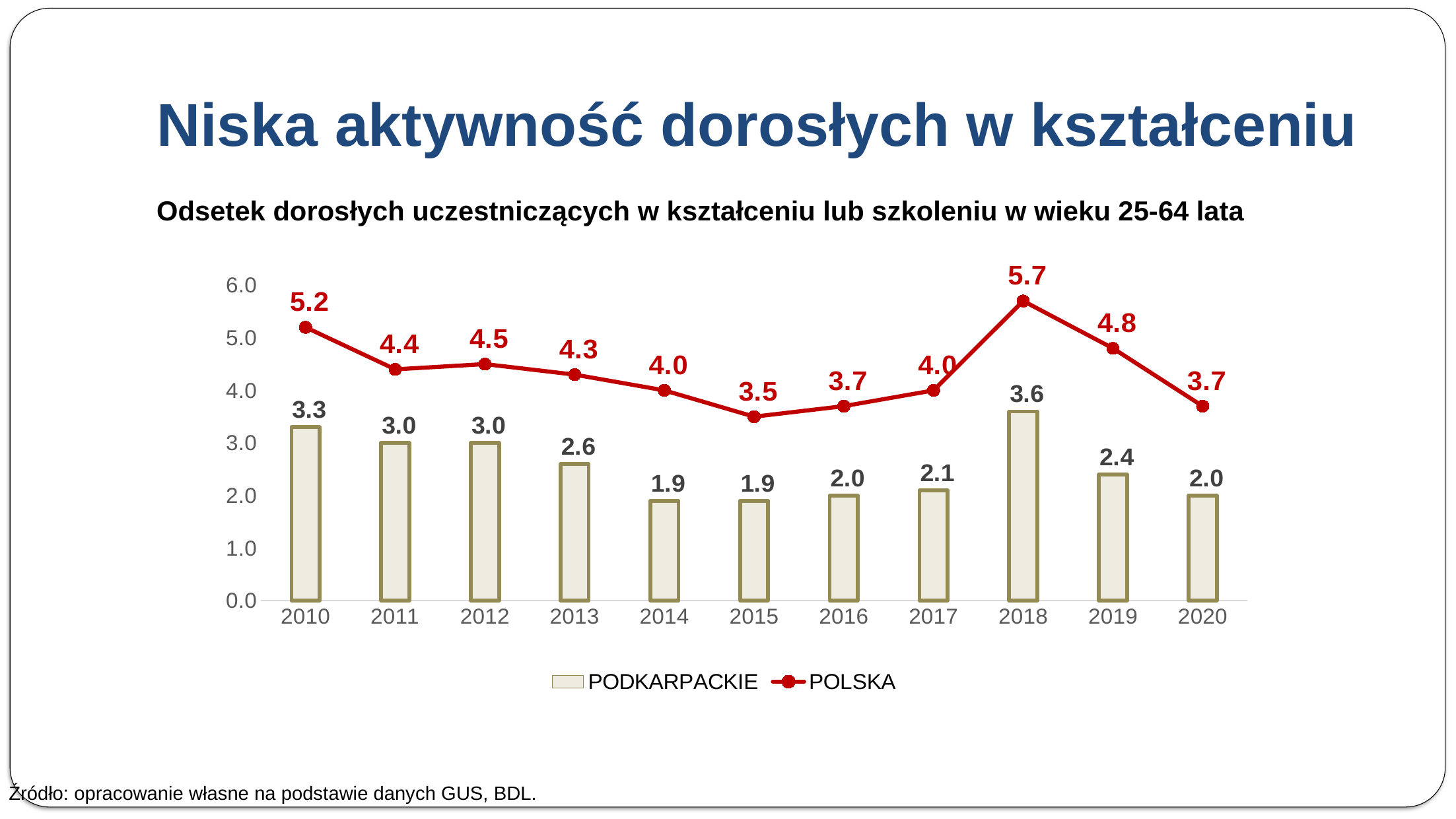

# Niska aktywność dorosłych w kształceniu
Odsetek dorosłych uczestniczących w kształceniu lub szkoleniu w wieku 25-64 lata

### Chart

| Category | PODKARPACKIE | POLSKA |
|---|---|---|
| 2010 | 3.3 | 5.2 |
| 2011 | 3.0 | 4.4 |
| 2012 | 3.0 | 4.5 |
| 2013 | 2.6 | 4.3 |
| 2014 | 1.9 | 4.0 |
| 2015 | 1.9 | 3.5 |
| 2016 | 2.0 | 3.7 |
| 2017 | 2.1 | 4.0 |
| 2018 | 3.6 | 5.7 |
| 2019 | 2.4 | 4.8 |
| 2020 | 2.0 | 3.7 |
Źródło: opracowanie własne na podstawie danych GUS, BDL.